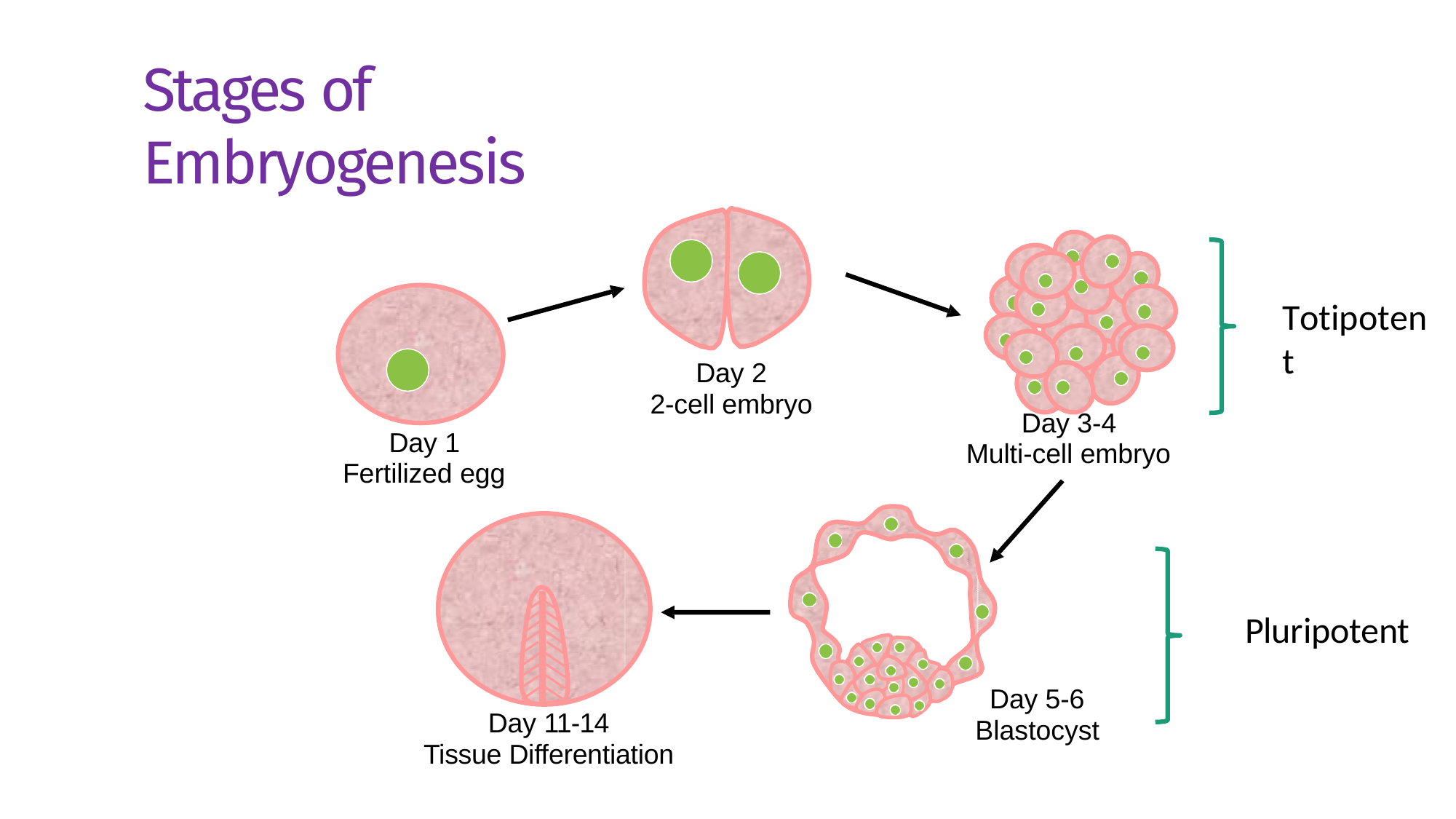

# Stages of Embryogenesis

Totipotent
Day 2
2-cell embryo
Day 3-4  Multi-cell embryo
Day 1  Fertilized egg

Pluripotent
Day 5-6  Blastocyst
Day 11-14
Tissue Differentiation
4/27/20	Dr. Hariom Yadav